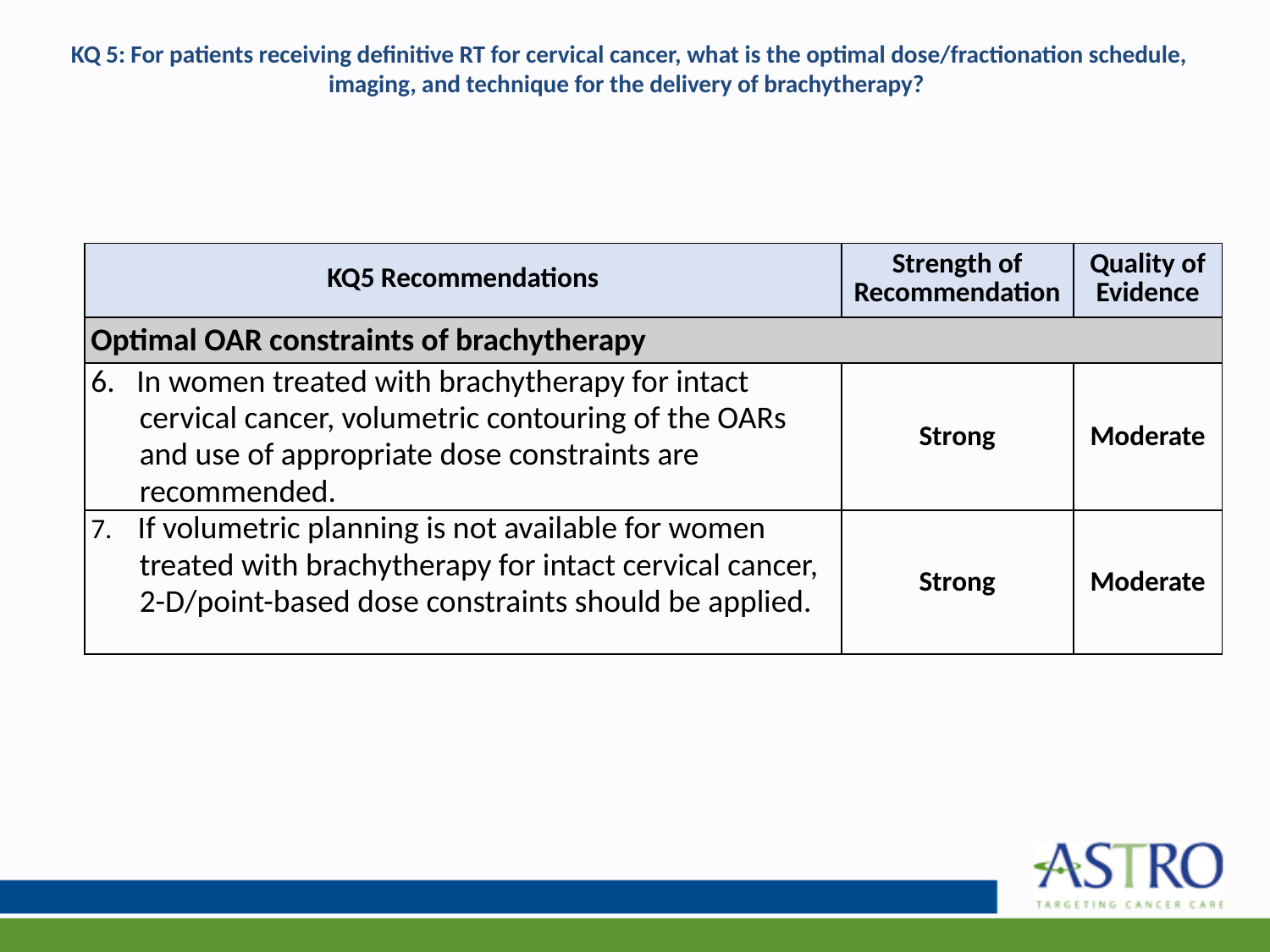

# KQ 5: For patients receiving definitive RT for cervical cancer, what is the optimal dose/fractionation schedule, imaging, and technique for the delivery of brachytherapy?
| KQ5 Recommendations | Strength of Recommendation | Quality of Evidence |
| --- | --- | --- |
| Optimal OAR constraints of brachytherapy |  |  |
| 6. In women treated with brachytherapy for intact cervical cancer, volumetric contouring of the OARs and use of appropriate dose constraints are recommended. | Strong | Moderate |
| 7. If volumetric planning is not available for women treated with brachytherapy for intact cervical cancer, 2-D/point-based dose constraints should be applied. | Strong | Moderate |